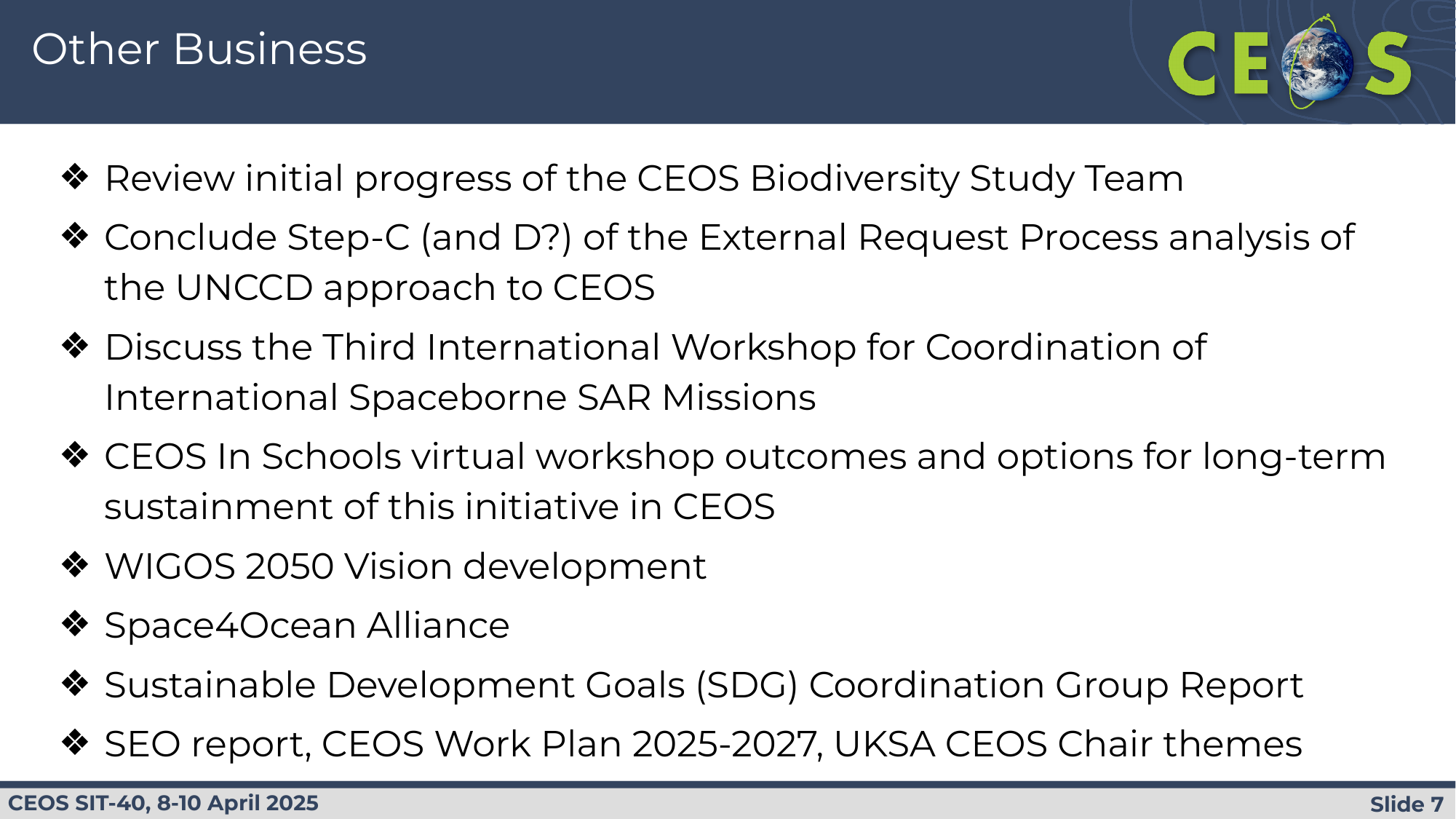

# Other Business

Review initial progress of the CEOS Biodiversity Study Team
Conclude Step-C (and D?) of the External Request Process analysis of the UNCCD approach to CEOS
Discuss the Third International Workshop for Coordination of International Spaceborne SAR Missions
CEOS In Schools virtual workshop outcomes and options for long-term sustainment of this initiative in CEOS
WIGOS 2050 Vision development
Space4Ocean Alliance
Sustainable Development Goals (SDG) Coordination Group Report
SEO report, CEOS Work Plan 2025-2027, UKSA CEOS Chair themes